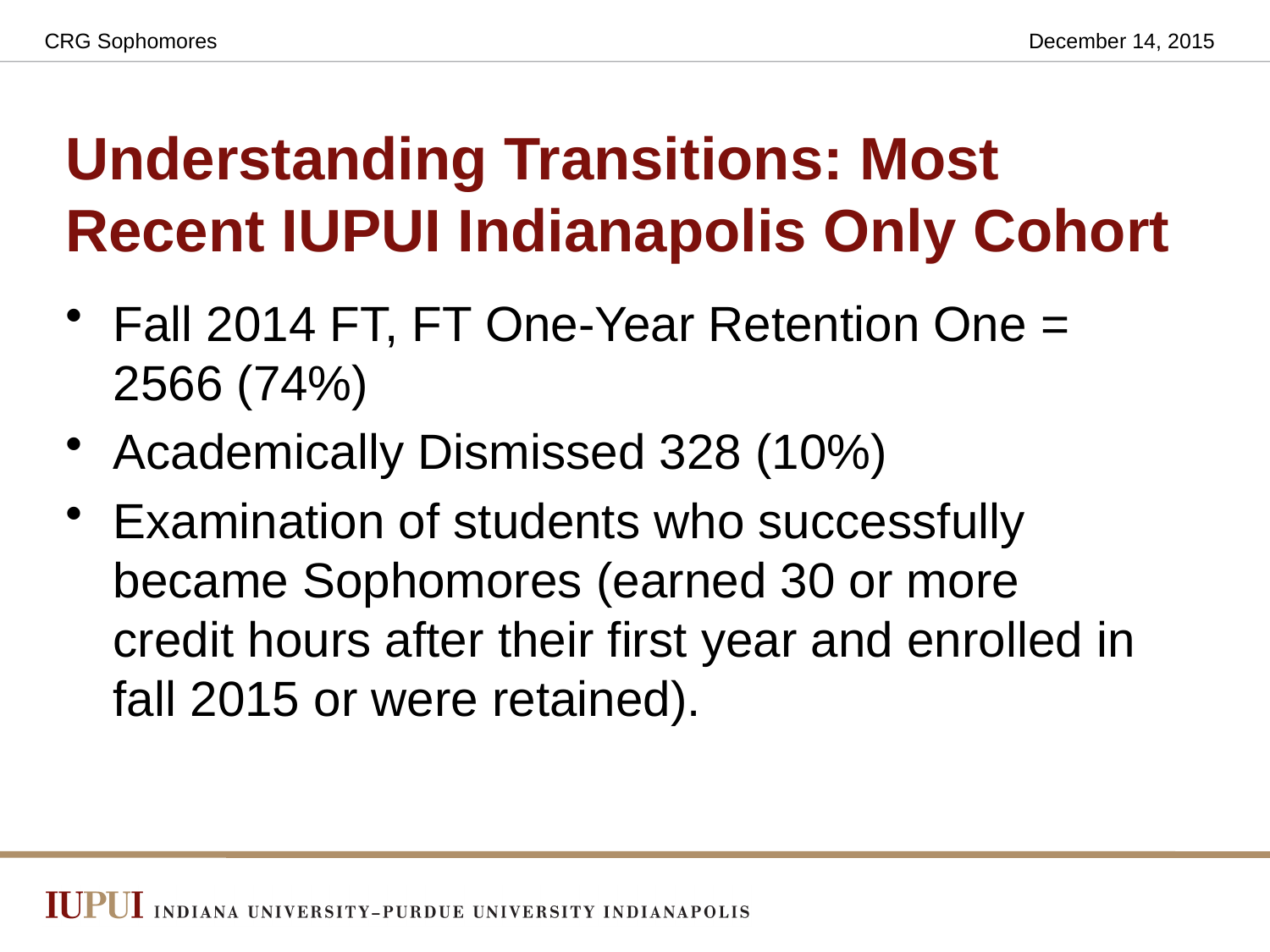

CRG Sophomores
December 14, 2015
# Understanding Transitions: Most Recent IUPUI Indianapolis Only Cohort
Fall 2014 FT, FT One-Year Retention One =  2566 (74%)
Academically Dismissed 328 (10%)
Examination of students who successfully became Sophomores (earned 30 or more credit hours after their first year and enrolled in fall 2015 or were retained).